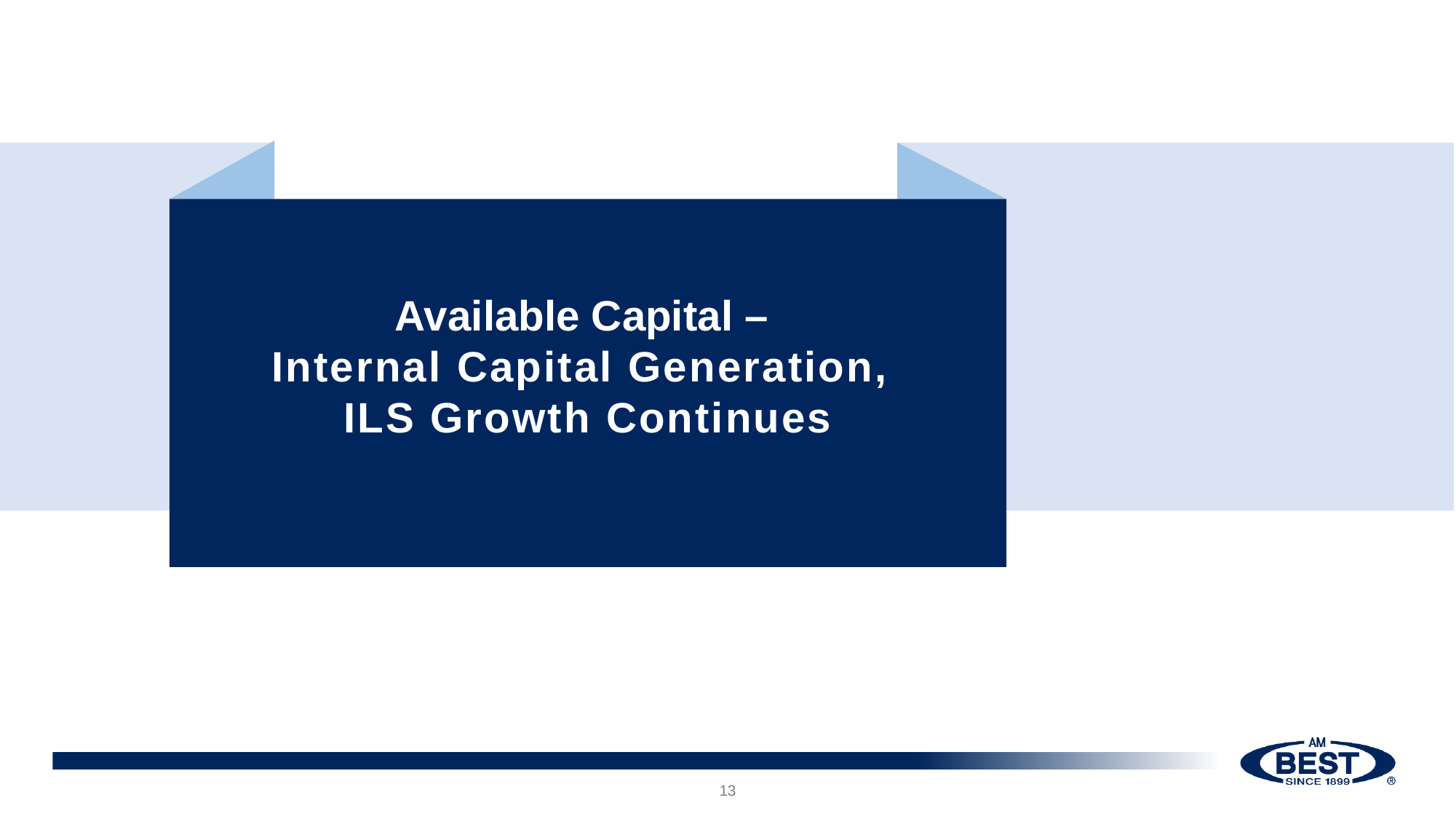

Available Capital –
Internal Capital Generation,
ILS Growth Continues

13